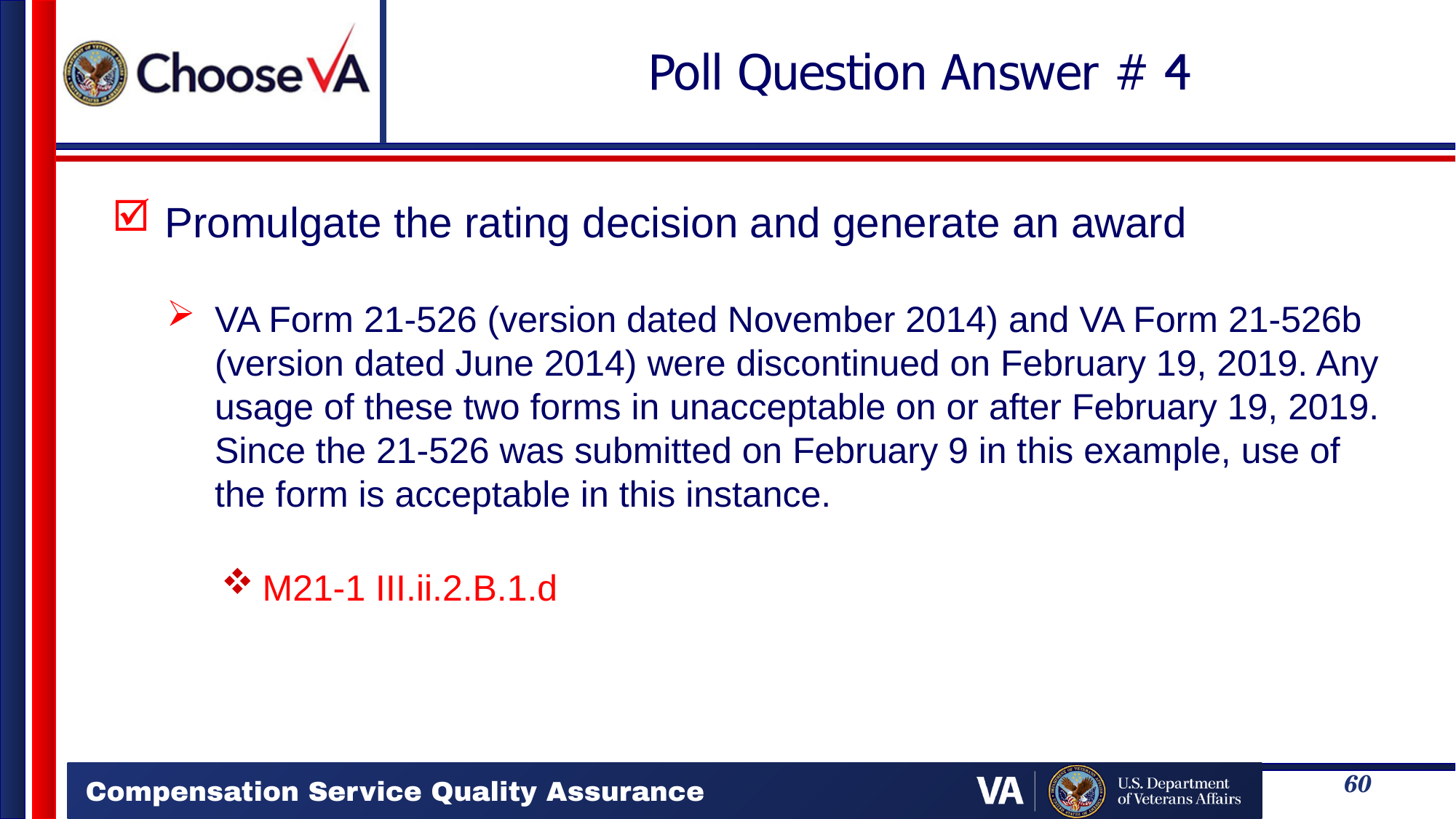

# Poll Question Answer # 4
 Promulgate the rating decision and generate an award

VA Form 21-526 (version dated November 2014) and VA Form 21-526b (version dated June 2014) were discontinued on February 19, 2019. Any usage of these two forms in unacceptable on or after February 19, 2019.  Since the 21-526 was submitted on February 9 in this example, use of the form is acceptable in this instance.

M21-1 III.ii.2.B.1.d

60